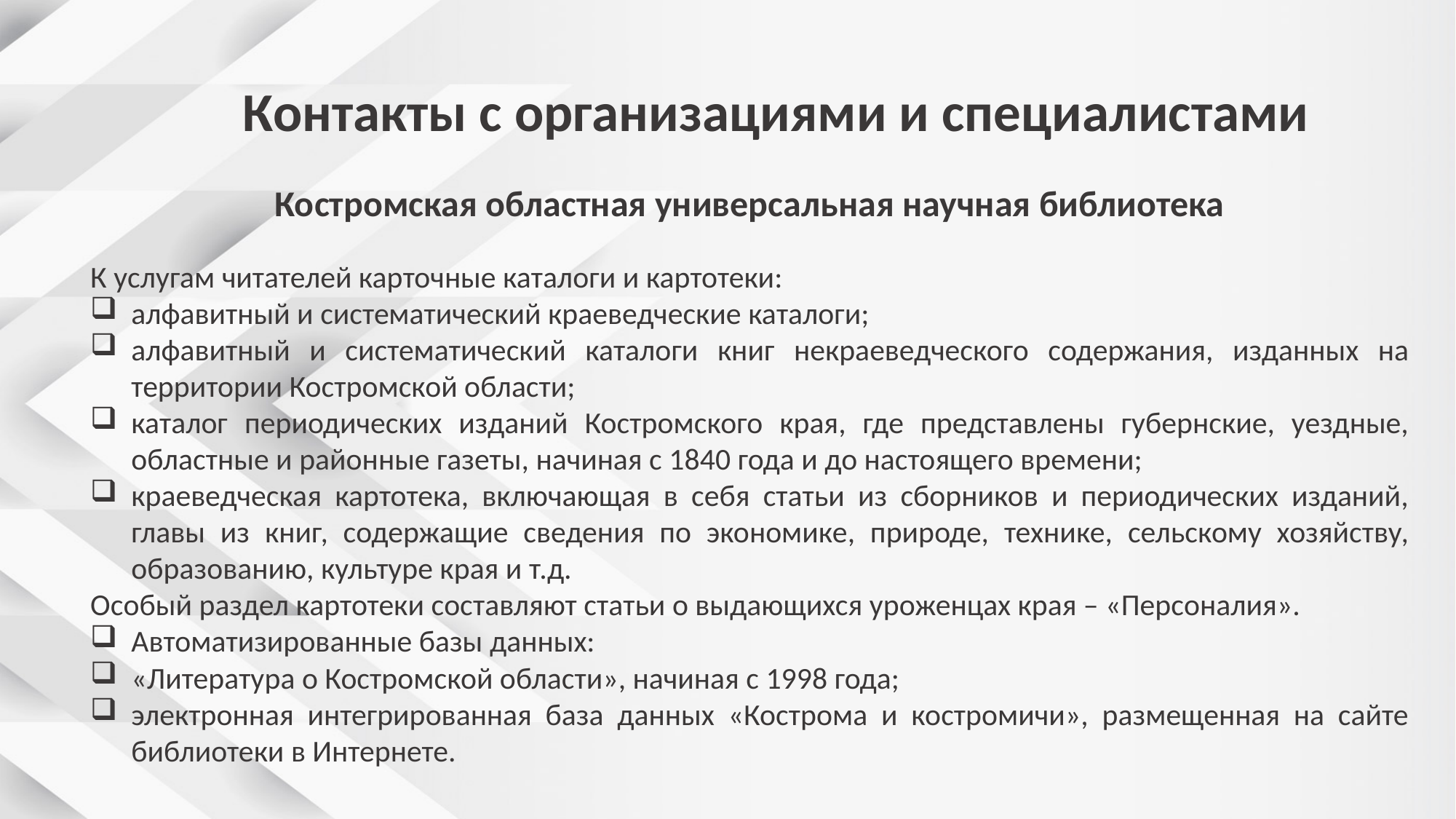

Контакты с организациями и специалистами
Костромская областная универсальная научная библиотека
К услугам читателей карточные каталоги и картотеки:
алфавитный и систематический краеведческие каталоги;
алфавитный и систематический каталоги книг некраеведческого содержания, изданных на территории Костромской области;
каталог периодических изданий Костромского края, где представлены губернские, уездные, областные и районные газеты, начиная с 1840 года и до настоящего времени;
краеведческая картотека, включающая в себя статьи из сборников и периодических изданий, главы из книг, содержащие сведения по экономике, природе, технике, сельскому хозяйству, образованию, культуре края и т.д.
Особый раздел картотеки составляют статьи о выдающихся уроженцах края – «Персоналия».
Автоматизированные базы данных:
«Литература о Костромской области», начиная с 1998 года;
электронная интегрированная база данных «Кострома и костромичи», размещенная на сайте библиотеки в Интернете.